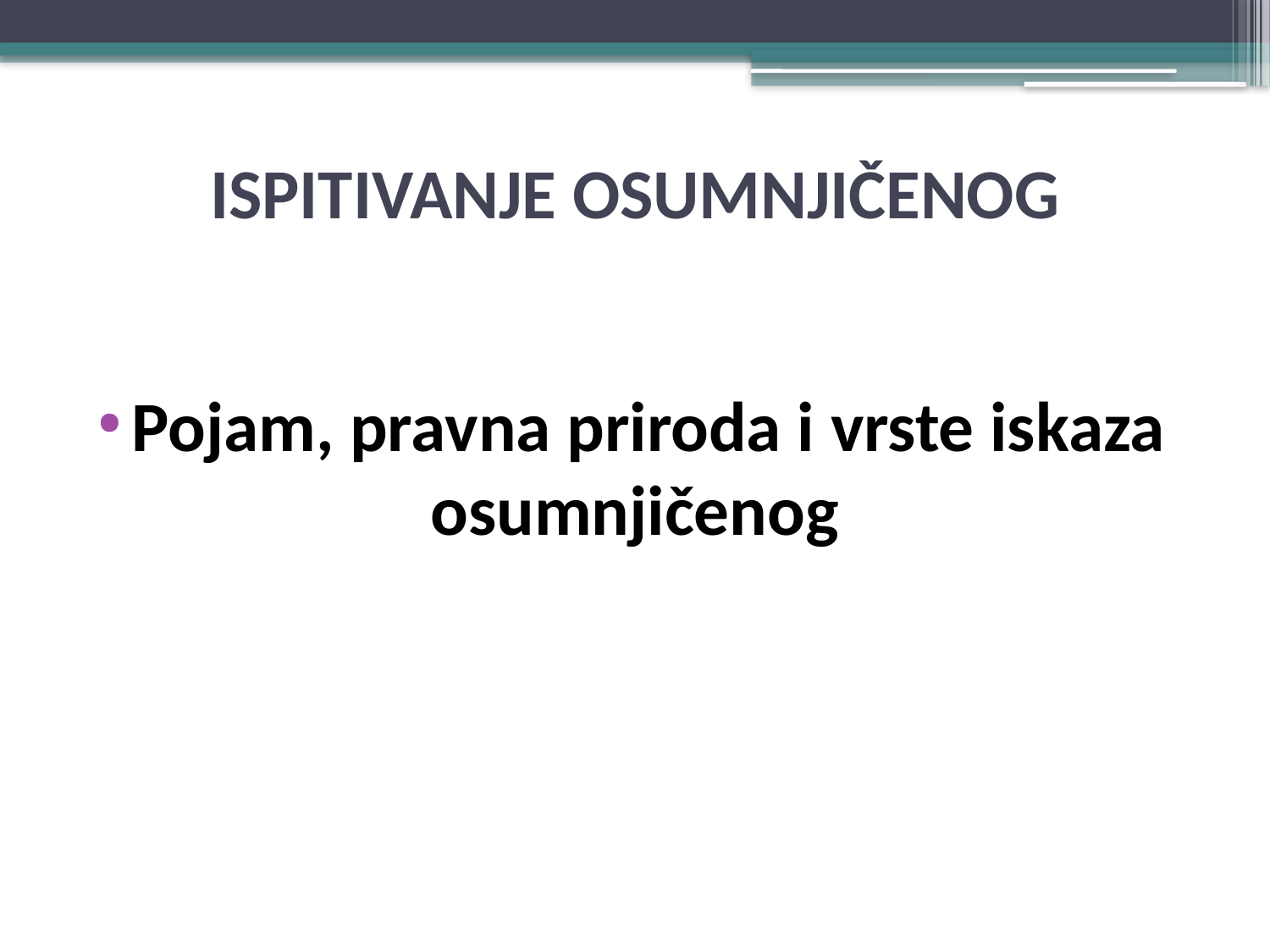

# ISPITIVANJE OSUMNJIČENOG

Pojam, pravna priroda i vrste iskaza osumnjičenog